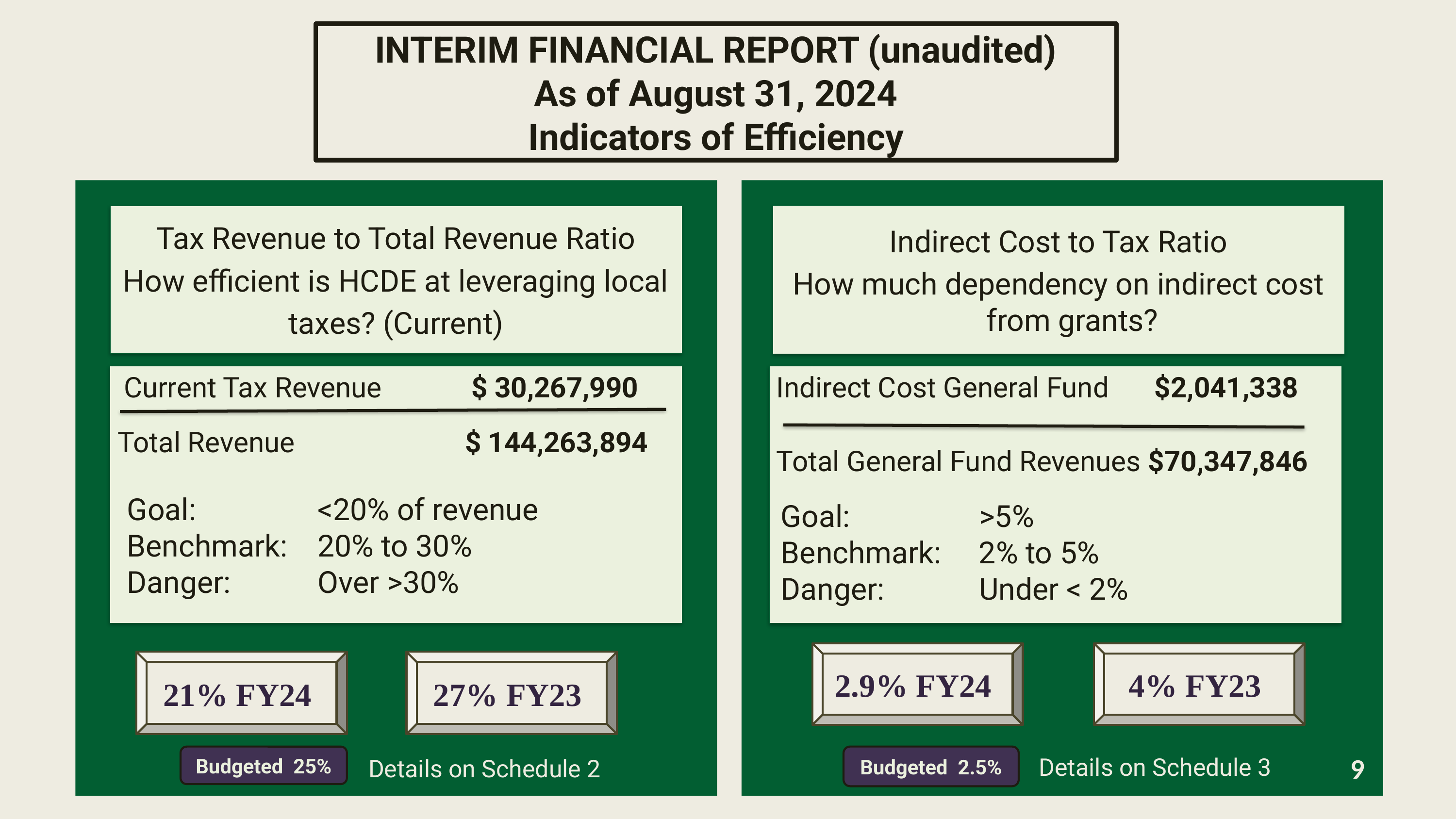

INTERIM FINANCIAL REPORT (unaudited)
As of August 31, 2024
Indicators of Efficiency

Indirect Cost to Tax Ratio
How much dependency on indirect cost from grants?
Tax Revenue to Total Revenue Ratio
How efficient is HCDE at leveraging local
taxes? (Current)
 Current Tax Revenue	         $ 30,267,990
Indirect Cost General Fund	  $2,041,338
Total Revenue		        $ 144,263,894
Total General Fund Revenues $70,347,846
Total General Fund Revenues $1,306,381
Goal: 	      <20% of revenue
Benchmark:    20% to 30%
Danger: 	      Over >30%
Goal: 	       >5%
Benchmark:     2% to 5%
Danger: 	       Under < 2%
Goal: 	       >5%
Benchmark:     2% to 5%
Danger: 	       Under < 2%
4% FY23
2.9% FY24
21% FY24
27% FY23
Budgeted  25%
Budgeted  2.5%
Details on Schedule 3
Details on Schedule 2
9